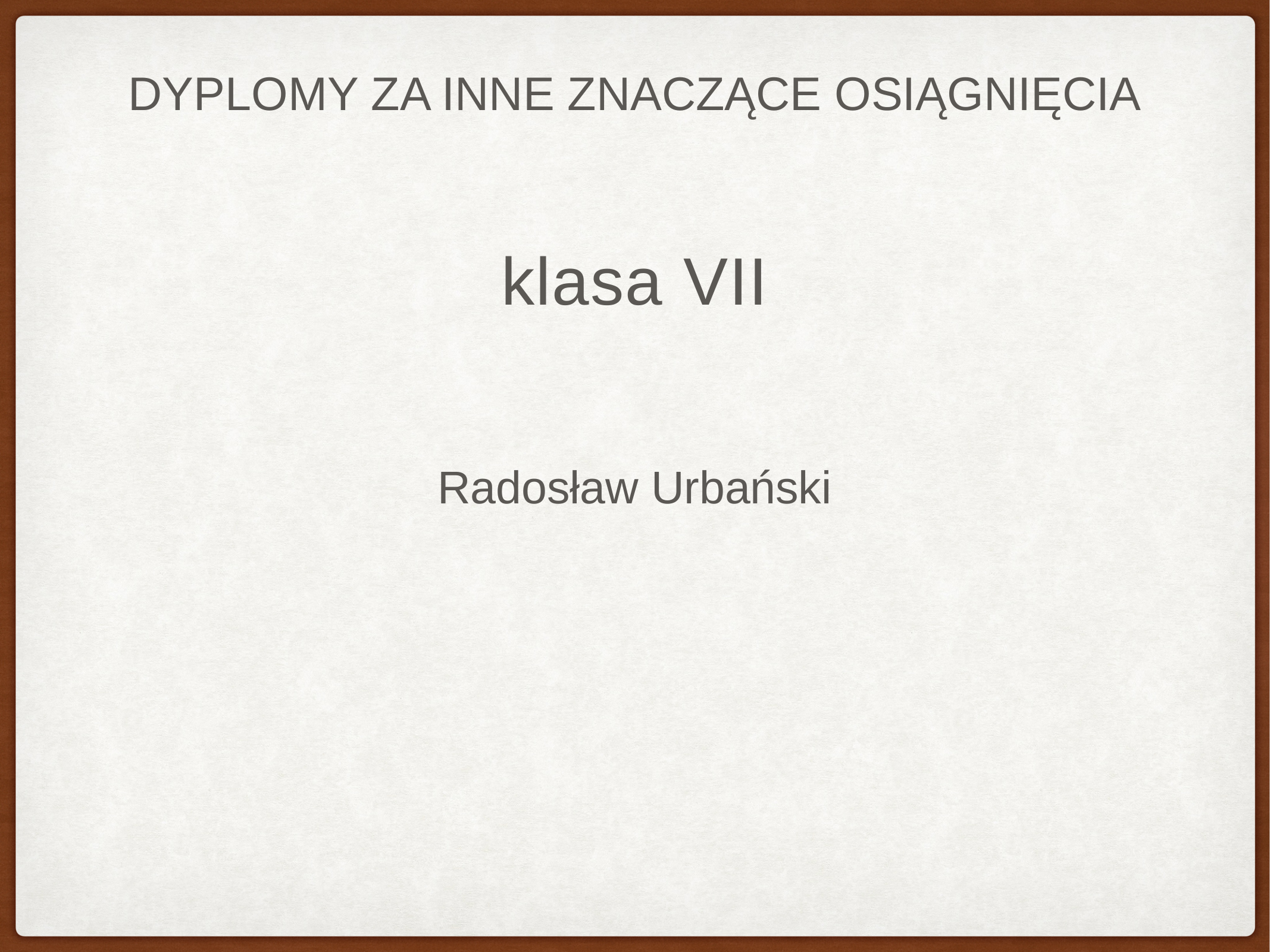

# Dyplomy za inne znaczące osiągnięcia
klasa VII

Radosław Urbański